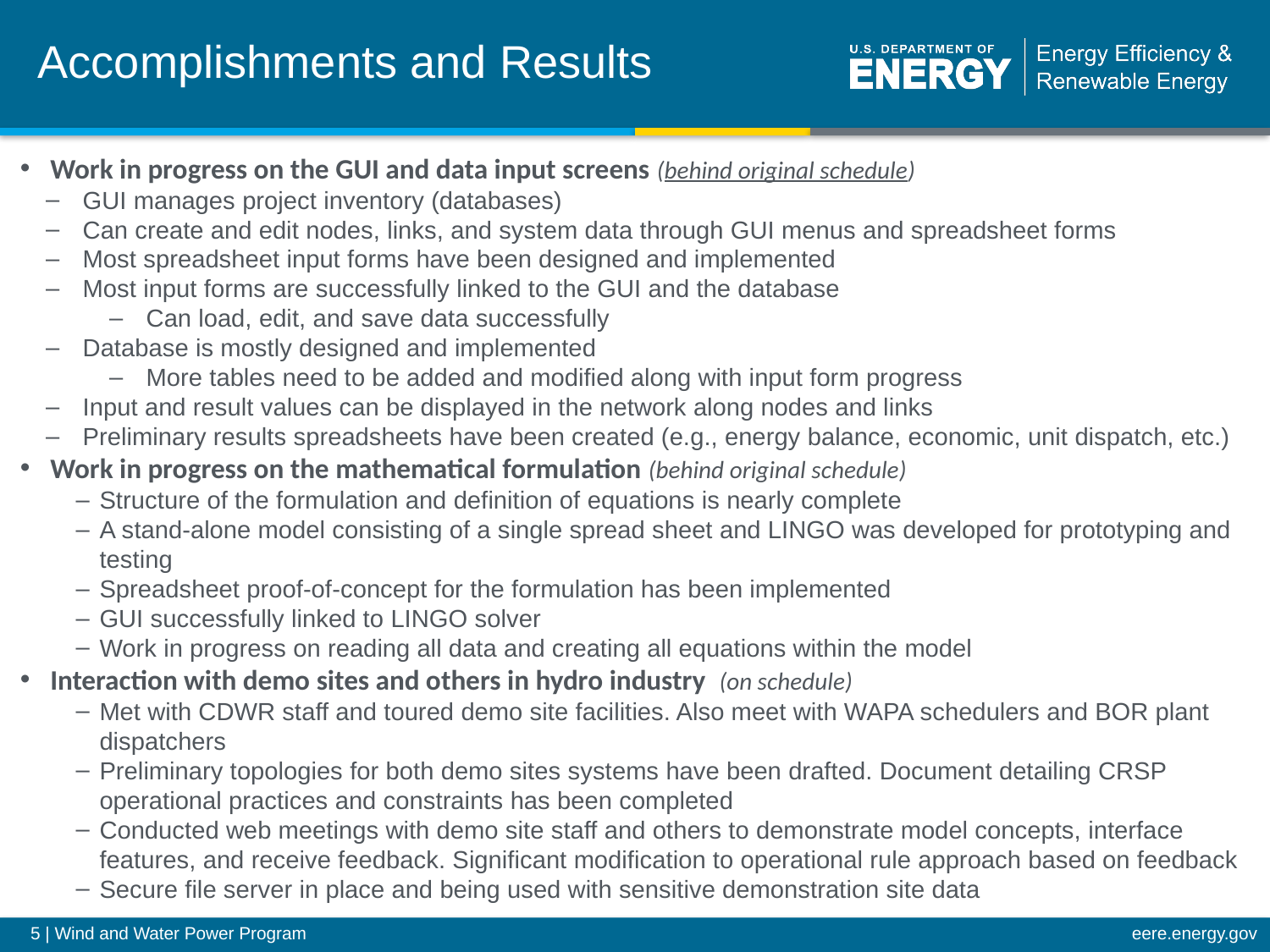

# Accomplishments and Results
Work in progress on the GUI and data input screens (behind original schedule)
 GUI manages project inventory (databases)
 Can create and edit nodes, links, and system data through GUI menus and spreadsheet forms
 Most spreadsheet input forms have been designed and implemented
 Most input forms are successfully linked to the GUI and the database
 Can load, edit, and save data successfully
 Database is mostly designed and implemented
 More tables need to be added and modified along with input form progress
 Input and result values can be displayed in the network along nodes and links
 Preliminary results spreadsheets have been created (e.g., energy balance, economic, unit dispatch, etc.)
Work in progress on the mathematical formulation (behind original schedule)
Structure of the formulation and definition of equations is nearly complete
A stand-alone model consisting of a single spread sheet and LINGO was developed for prototyping and testing
Spreadsheet proof-of-concept for the formulation has been implemented
GUI successfully linked to LINGO solver
Work in progress on reading all data and creating all equations within the model
Interaction with demo sites and others in hydro industry  (on schedule)
Met with CDWR staff and toured demo site facilities. Also meet with WAPA schedulers and BOR plant dispatchers
Preliminary topologies for both demo sites systems have been drafted. Document detailing CRSP operational practices and constraints has been completed
Conducted web meetings with demo site staff and others to demonstrate model concepts, interface features, and receive feedback. Significant modification to operational rule approach based on feedback
Secure file server in place and being used with sensitive demonstration site data